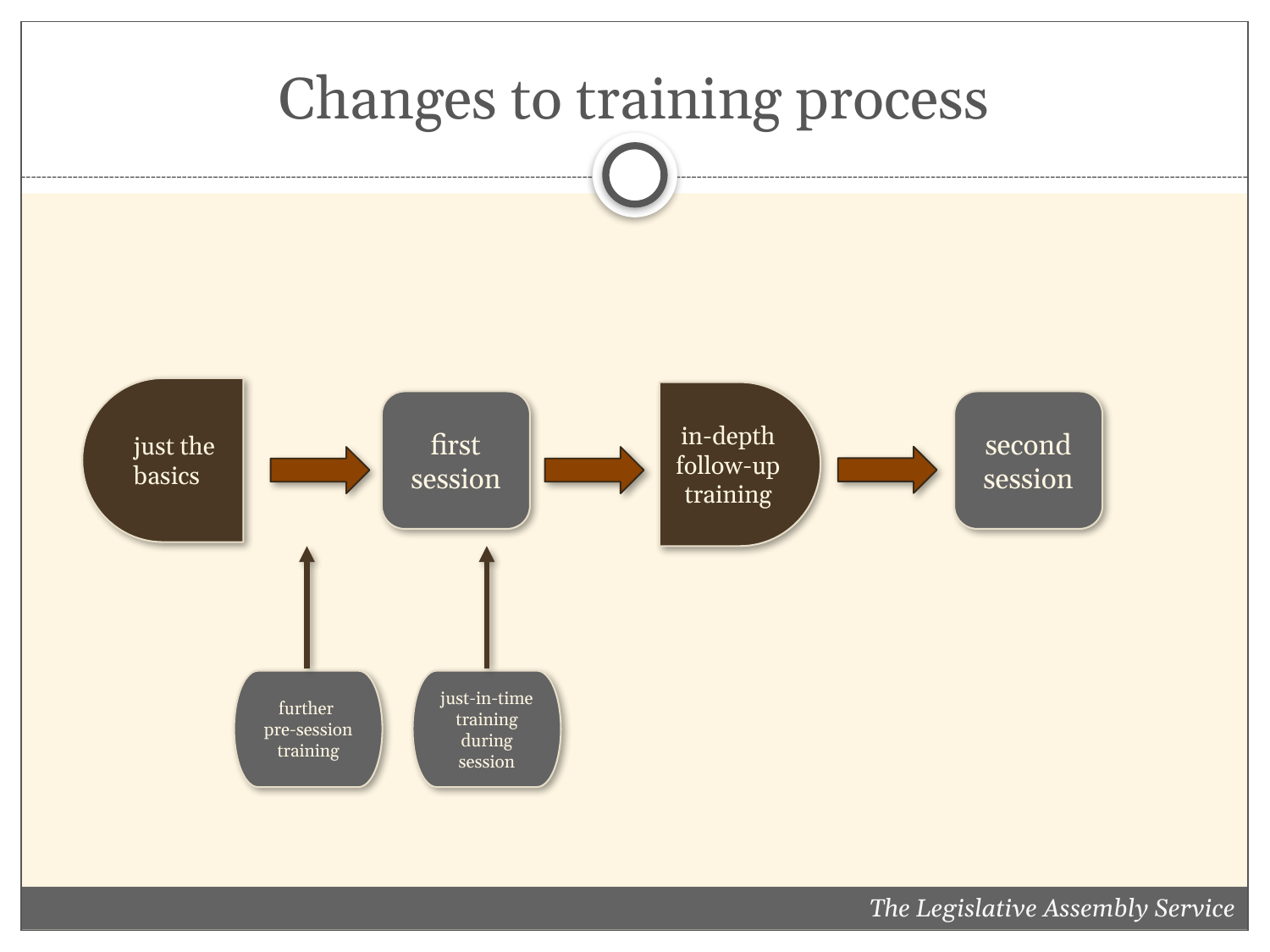

# Changes to training process

in-depth follow-up training
first session
second session
just the basics

just-in-time training during session
further
pre-session training
The Legislative Assembly Service